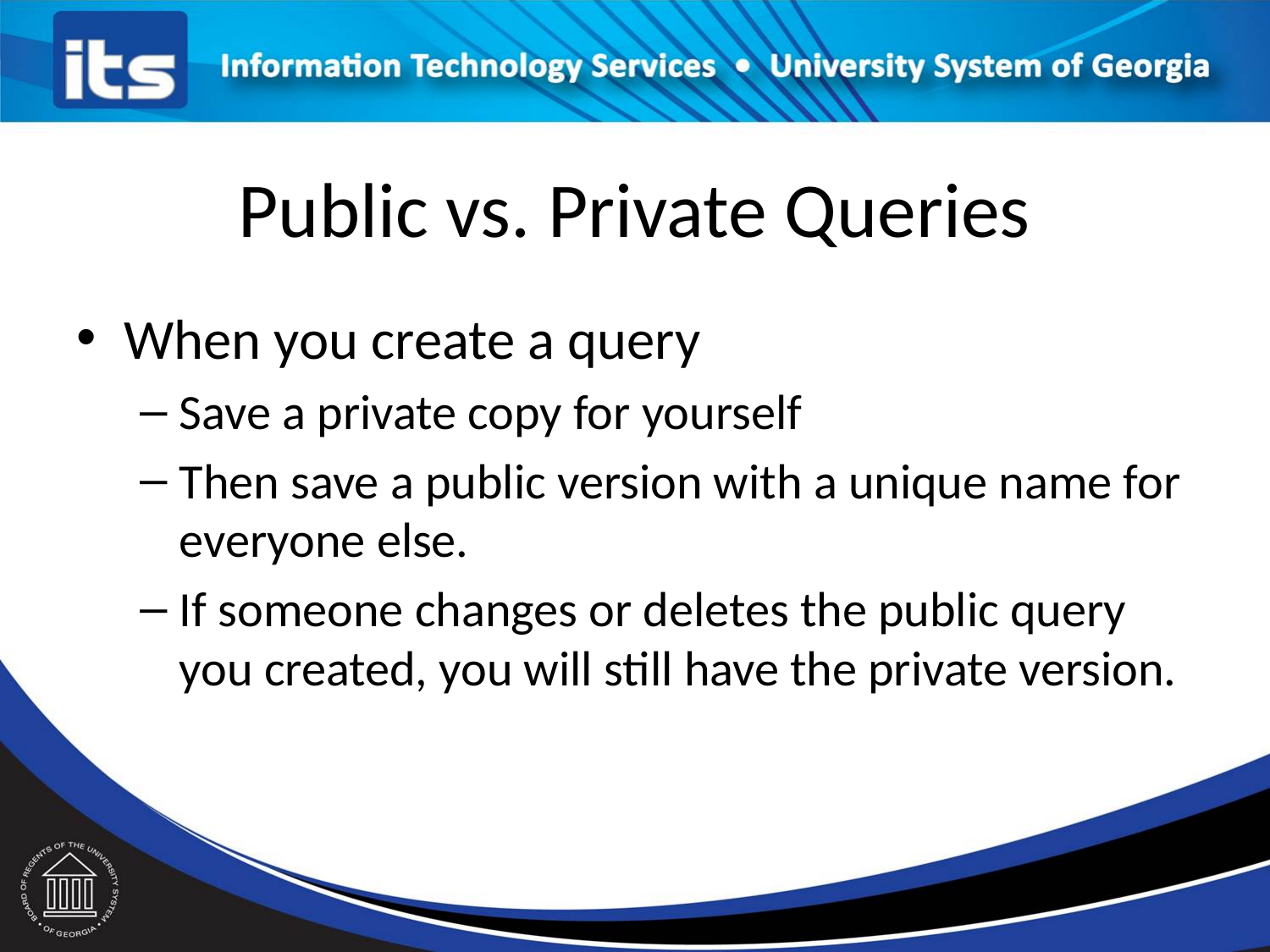

# Public vs. Private Queries
When you create a query
Save a private copy for yourself
Then save a public version with a unique name for everyone else.
If someone changes or deletes the public query you created, you will still have the private version.